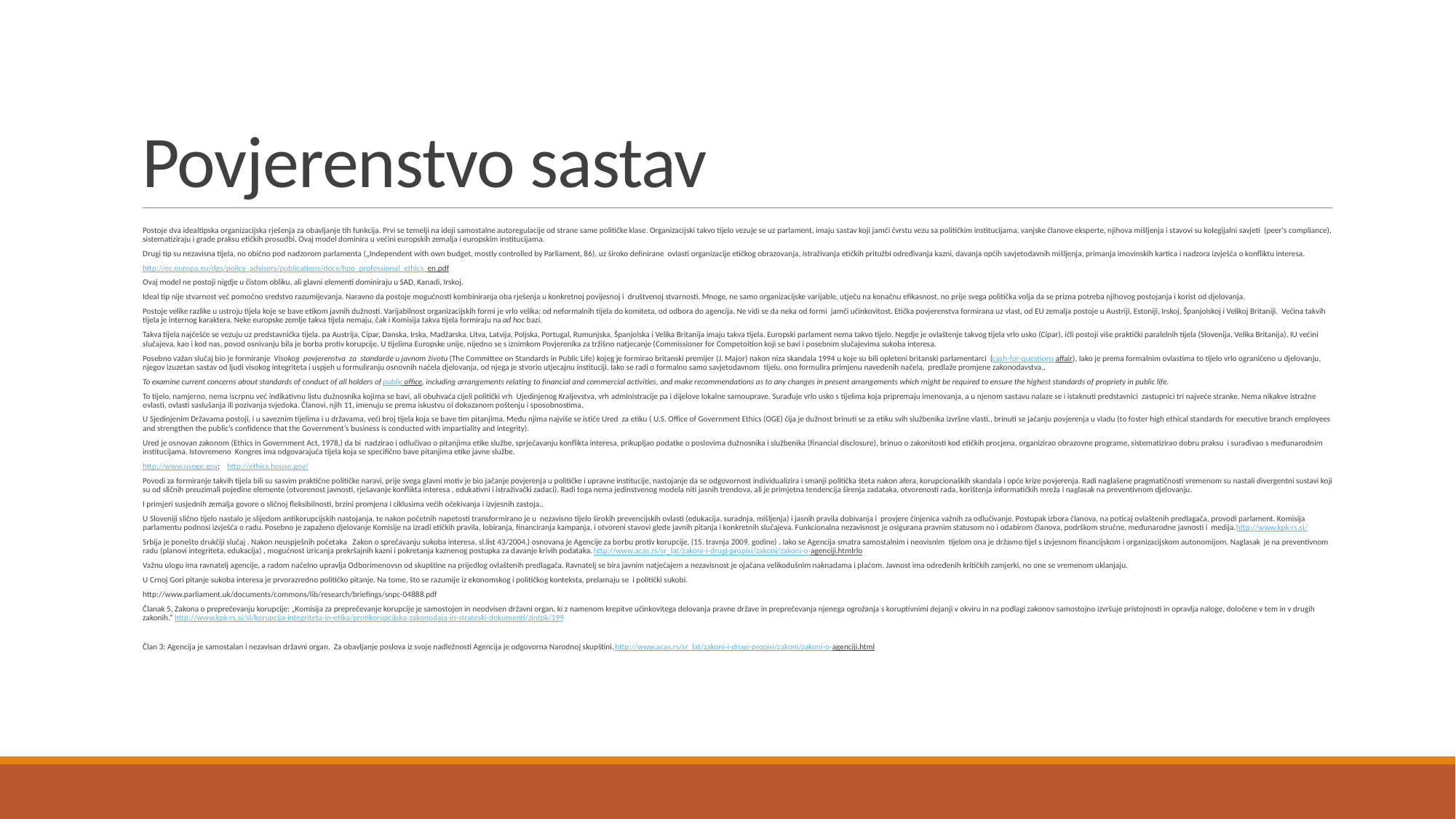

# Povjerenstvo sastav
Postoje dva idealtipska organizacijska rješenja za obavljanje tih funkcija. Prvi se temelji na ideji samostalne autoregulacije od strane same političke klase. Organizacijski takvo tijelo vezuje se uz parlament, imaju sastav koji jamči čvrstu vezu sa političkim institucijama, vanjske članove eksperte, njihova mišljenja i stavovi su kolegijalni savjeti  (peer's compliance), sistematiziraju i grade praksu etičkih prosudbi. Ovaj model dominira u većini europskih zemalja i europskim institucijama.
Drugi tip su nezavisna tijela, no obično pod nadzorom parlamenta („Independent with own budget, mostly controlled by Parliament, 86), uz široko definirane  ovlasti organizacije etičkog obrazovanja, istraživanja etičkih pritužbi određivanja kazni, davanja općih savjetodavnih mišljenja, primanja imovinskih kartica i nadzora izvješća o konfliktu interesa.
http://ec.europa.eu/dgs/policy_advisers/publications/docs/hpo_professional_ethics_en.pdf
Ovaj model ne postoji nigdje u čistom obliku, ali glavni elementi dominiraju u SAD, Kanadi, Irskoj.
Ideal tip nije stvarnost već pomoćno sredstvo razumijevanja. Naravno da postoje mogućnosti kombiniranja oba rješenja u konkretnoj povijesnoj i  društvenoj stvarnosti. Mnoge, ne samo organizacijske varijable, utječu na konačnu efikasnost, no prije svega politička volja da se prizna potreba njihovog postojanja i korist od djelovanja.
Postoje velike razlike u ustroju tijela koje se bave etikom javnih dužnosti. Varijabilnost organizacijskih formi je vrlo velika; od neformalnih tijela do komiteta, od odbora do agencija. Ne vidi se da neka od formi  jamči učinkovitost. Etička povjerenstva formirana uz vlast, od EU zemalja postoje u Austriji, Estoniji, Irskoj, Španjolskoj i Velikoj Britaniji.  Većina takvih tijela je internog karaktera. Neke europske zemlje takva tijela nemaju, čak i Komisija takva tijela formiraju na ad hoc bazi.
Takva tijela najčešće se vezuju uz predstavnička tijela. pa Austrija, Cipar, Danska, Irska, Madžarska. Litva, Latvija, Poljska, Portugal, Rumunjska, Španjolska i Velika Britanija imaju takva tijela. Europski parlament nema takvo tijelo. Negdje je ovlaštenje takvog tijela vrlo usko (Cipar), ičli postoji više praktički paralelnih tijela (Slovenija, Velika Britanija). IU većini slučajeva, kao i kod nas, povod osnivanju bila je borba protiv korupcije. U tijelima Europske unije, nijedno se s iznimkom Povjerenika za tržišno natjecanje (Commissioner for Competoition koji se bavi i posebnim slučajevima sukoba interesa.
Posebno važan slučaj bio je formiranje  Visokog  povjerenstva  za  standarde u javnom životu (The Committee on Standards in Public Life) kojeg je formirao britanski premijer (J. Major) nakon niza skandala 1994 u koje su bili opleteni britanski parlamentarci  (cash-for-questions affair). Iako je prema formalnim ovlastima to tijelo vrlo ograničeno u djelovanju, njegov izuzetan sastav od ljudi visokog integriteta i uspjeh u formuliranju osnovnih načela djelovanja, od njega je stvorio utjecajnu instituciji. Iako se radi o formalno samo savjetodavnom  tijelu, ono formulira primjenu navedenih načela,  predlaže promjene zakonodavstva..
To examine current concerns about standards of conduct of all holders of public office, including arrangements relating to financial and commercial activities, and make recommendations as to any changes in present arrangements which might be required to ensure the highest standards of propriety in public life.
To tijelo, namjerno, nema iscrpnu već indikativnu listu dužnosnika kojima se bavi, ali obuhvaća cijeli politički vrh  Ujedinjenog Kraljevstva, vrh administracije pa i dijelove lokalne samouprave. Surađuje vrlo usko s tijelima koja pripremaju imenovanja, a u njenom sastavu nalaze se i istaknuti predstavnici  zastupnici tri najveće stranke. Nema nikakve istražne ovlasti, ovlasti saslušanja ili pozivanja svjedoka. Članovi, njih 11, imenuju se prema iskustvu oi dokazanom poštenju i sposobnostima,
U Sjedinjenim Državama postoji, i u saveznim tijelima i u državama, veći broj tijela koja se bave tim pitanjima. Među njima najviše se ističe Ured  za etiku ( U.S. Office of Government Ethics (OGE) čija je dužnost brinuti se za etiku svih službenika izvršne vlasti., brinuti se jačanju povjerenja u vladu (to foster high ethical standards for executive branch employees and strengthen the public’s confidence that the Government’s business is conducted with impartiality and integrity).
Ured je osnovan zakonom (Ethics in Government Act, 1978,) da bi  nadzirao i odlučivao o pitanjima etike službe, sprječavanju konflikta interesa, prikupljao podatke o poslovima dužnosnika i službenika (financial disclosure), brinuo o zakonitosti kod etičkih procjena, organizirao obrazovne programe, sistematizirao dobru praksu  i surađivao s međunarodnim institucijama. Istovremeno  Kongres ima odgovarajuća tijela koja se specifično bave pitanjima etike javne službe.
http://www.usoge.gov;    http://ethics.house.gov/
Povodi za formiranje takvih tijela bili su sasvim praktične političke naravi, prije svega glavni motiv je bio jačanje povjerenja u političke i upravne institucije, nastojanje da se odgovornost individualizira i smanji politička šteta nakon afera, korupcionaških skandala i opće krize povjerenja. Radi naglašene pragmatičnosti vremenom su nastali divergentni sustavi koji su od sličnih preuzimali pojedine elemente (otvorenost javnosti, rješavanje konflikta interesa , edukativni i istraživački zadaci). Radi toga nema jedinstvenog modela niti jasnih trendova, ali je primjetna tendencija širenja zadataka, otvorenosti rada, korištenja informatičkih mreža i naglasak na preventivnom djelovanju.
I primjeri susjednih zemalja govore o sličnoj fleksibilnosti, brzini promjena i ciklusima većih očekivanja i izvjesnih zastoja.,
U Sloveniji slično tijelo nastalo je slijedom antikorupcijskih nastojanja, te nakon početnih napetosti transformirano je u  nezavisno tijelo širokih prevencijskih ovlasti (edukacija, suradnja, mišljenja) i jasnih pravila dobivanja i  provjere činjenica važnih za odlučivanje. Postupak izbora članova, na poticaj ovlaštenih predlagača, provodi parlament. Komisija parlamentu podnosi izvješća o radu. Posebno je zapaženo djelovanje Komisije na izradi etičkih pravila, lobiranja, financiranja kampanja, i otvoreni stavovi glede javnih pitanja i konkretnih slučajeva. Funkcionalna nezavisnost je osigurana pravnim statusom no i odabirom članova, podrškom stručne, međunarodne javnosti i  medija. http://www.kpk-rs.si/
Srbija je ponešto drukčiji slučaj . Nakon neuspješnih početaka   Zakon o sprečavanju sukoba interesa, sl.list 43/2004.) osnovana je Agencije za borbu protiv korupcije, (15. travnja 2009. godine) . Iako se Agencija smatra samostalnim i neovisnim  tijelom ona je državno tijel s izvjesnom financijskom i organizacijskom autonomijom. Naglasak  je na preventivnom radu (planovi integriteta, edukacija) , mogućnost izricanja prekršajnih kazni i pokretanja kaznenog postupka za davanje krivih podataka. http://www.acas.rs/sr_lat/zakoni-i-drugi-propisi/zakoni/zakoni-o-agenciji.htmlrlo
Važnu ulogu ima ravnatelj agencije, a radom načelno upravlja Odborimenovsn od skupštine na prijedlog ovlaštenih predlagača. Ravnatelj se bira javnim natječajem a nezavisnost je ojačana velikodušnim naknadama i plaćom. Javnost ima određenih kritičkih zamjerki, no one se vremenom uklanjaju.
U Crnoj Gori pitanje sukoba interesa je prvorazredno političko pitanje. Na tome, što se razumije iz ekonomskog i političkog konteksta, prelamaju se  i politički sukobi.
http://www.parliament.uk/documents/commons/lib/research/briefings/snpc-04888.pdf
Članak 5, Zakona o preprečevanju korupcije: „Komisija za preprečevanje korupcije je samostojen in neodvisen državni organ, ki z namenom krepitve učinkovitega delovanja pravne države in preprečevanja njenega ogrožanja s koruptivnimi dejanji v okviru in na podlagi zakonov samostojno izvršuje pristojnosti in opravlja naloge, določene v tem in v drugih zakonih.“ http://www.kpk-rs.si/sl/korupcija-integriteta-in-etika/protikorupcijska-zakonodaja-in-strateski-dokumenti/zintpk/199

Član 3: Agencija je samostalan i nezavisan državni organ.  Za obavljanje poslova iz svoje nadležnosti Agencija je odgovorna Narodnoj skupštini. http://www.acas.rs/sr_lat/zakoni-i-drugi-propisi/zakoni/zakoni-o-agenciji.html